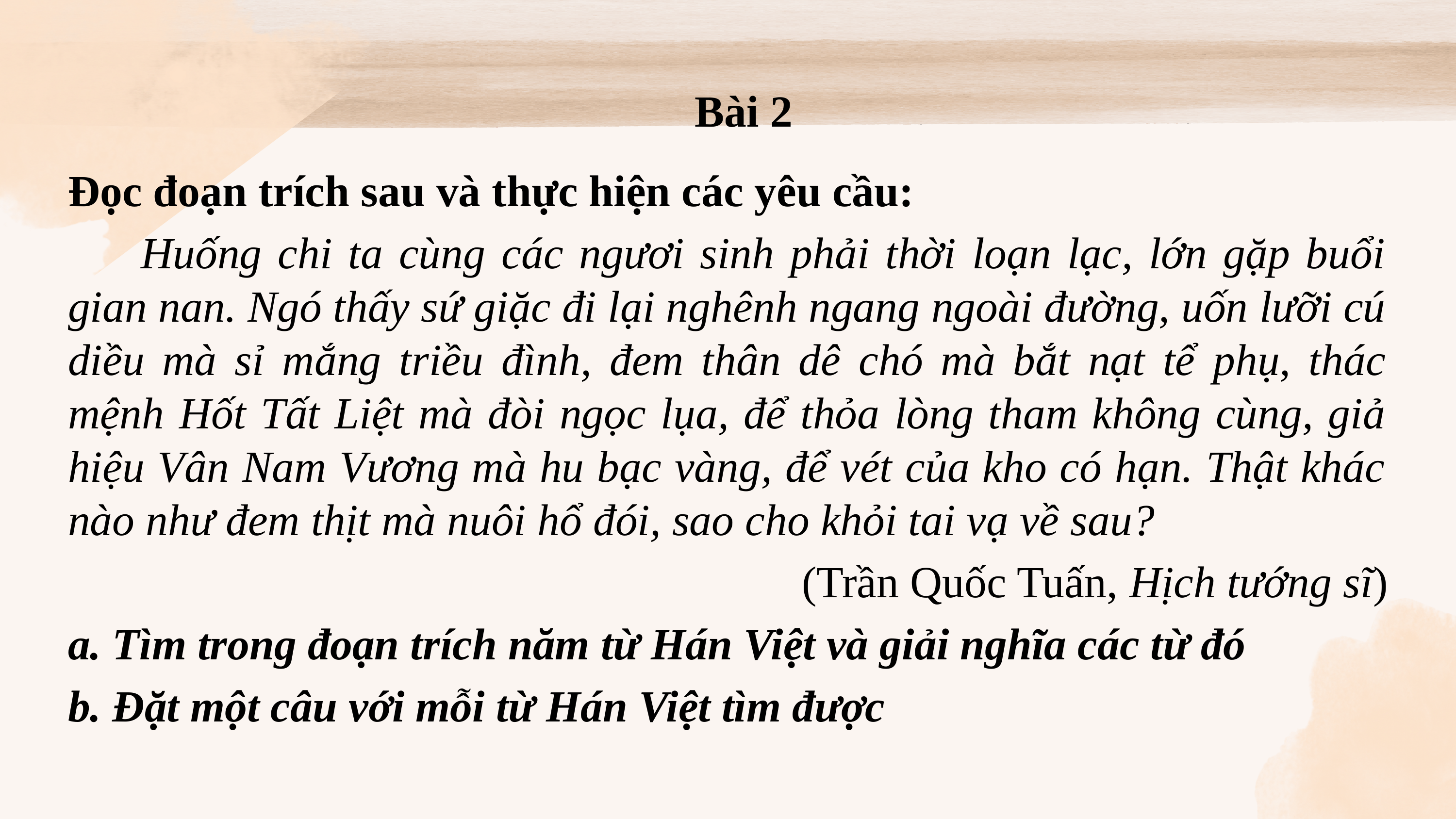

# Bài 2
Đọc đoạn trích sau và thực hiện các yêu cầu:
	Huống chi ta cùng các ngươi sinh phải thời loạn lạc, lớn gặp buổi gian nan. Ngó thấy sứ giặc đi lại nghênh ngang ngoài đường, uốn lưỡi cú diều mà sỉ mắng triều đình, đem thân dê chó mà bắt nạt tể phụ, thác mệnh Hốt Tất Liệt mà đòi ngọc lụa, để thỏa lòng tham không cùng, giả hiệu Vân Nam Vương mà hu bạc vàng, để vét của kho có hạn. Thật khác nào như đem thịt mà nuôi hổ đói, sao cho khỏi tai vạ về sau?
(Trần Quốc Tuấn, Hịch tướng sĩ)
a. Tìm trong đoạn trích năm từ Hán Việt và giải nghĩa các từ đó
b. Đặt một câu với mỗi từ Hán Việt tìm được